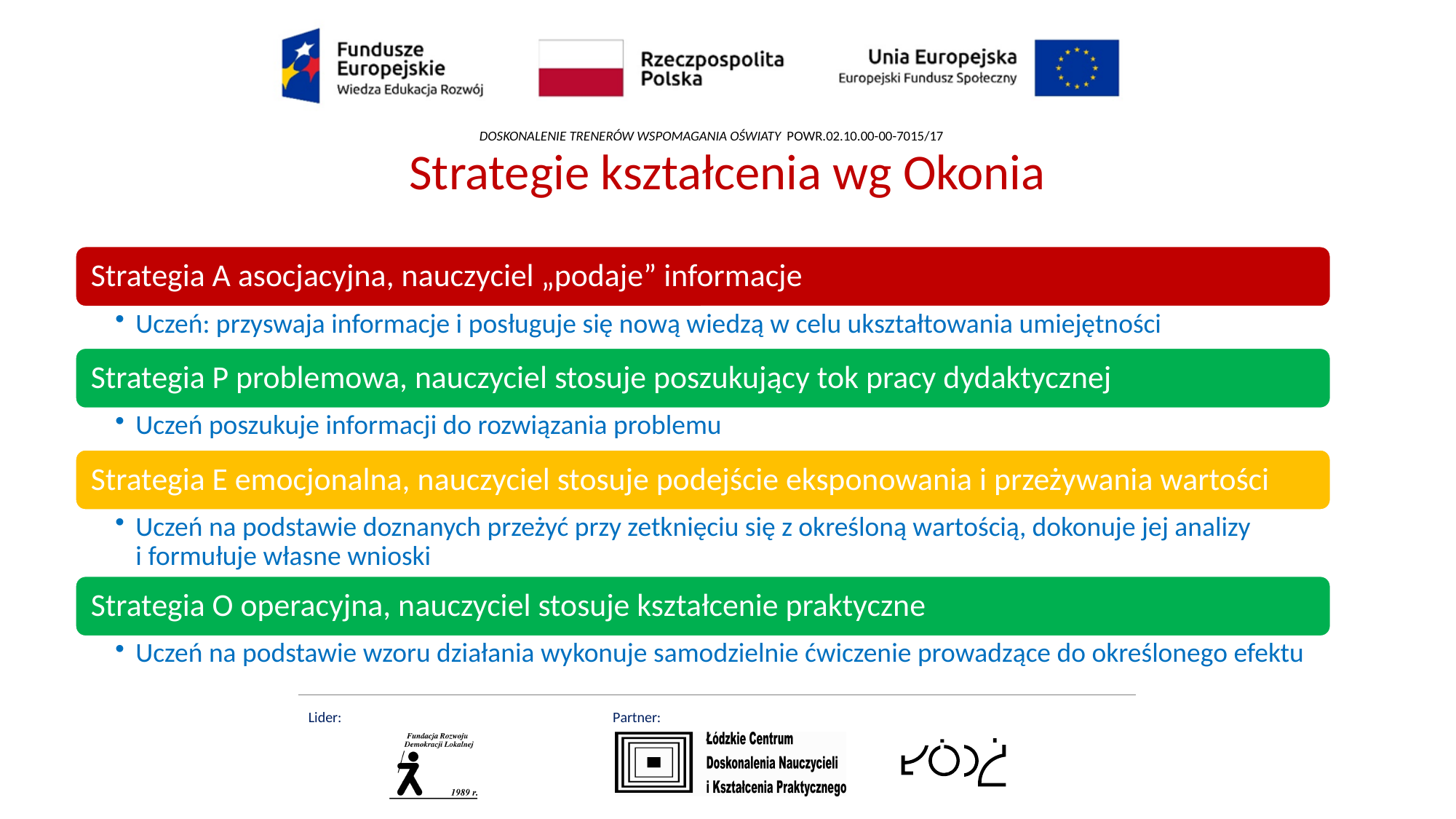

# Strategie kształcenia wg Okonia
Strategia A asocjacyjna, nauczyciel „podaje” informacje
Uczeń: przyswaja informacje i posługuje się nową wiedzą w celu ukształtowania umiejętności
Strategia P problemowa, nauczyciel stosuje poszukujący tok pracy dydaktycznej
Uczeń poszukuje informacji do rozwiązania problemu
Strategia E emocjonalna, nauczyciel stosuje podejście eksponowania i przeżywania wartości
Uczeń na podstawie doznanych przeżyć przy zetknięciu się z określoną wartością, dokonuje jej analizy
i formułuje własne wnioski
Strategia O operacyjna, nauczyciel stosuje kształcenie praktyczne
Uczeń na podstawie wzoru działania wykonuje samodzielnie ćwiczenie prowadzące do określonego efektu